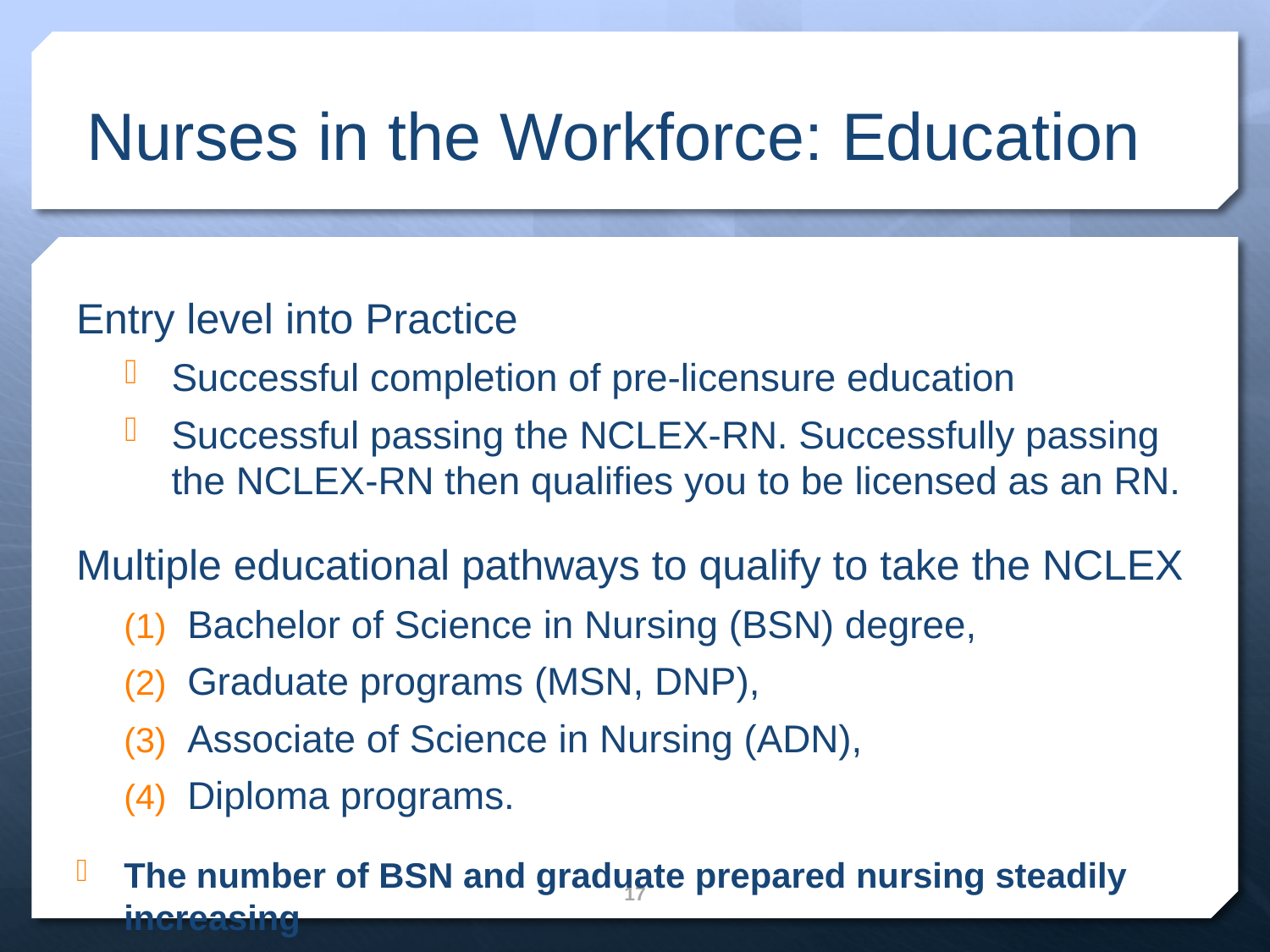

# Nurses in the Workforce: Education
Entry level into Practice
Successful completion of pre-licensure education
Successful passing the NCLEX-RN. Successfully passing the NCLEX-RN then qualifies you to be licensed as an RN.
Multiple educational pathways to qualify to take the NCLEX
Bachelor of Science in Nursing (BSN) degree,
Graduate programs (MSN, DNP),
Associate of Science in Nursing (ADN),
Diploma programs.
The number of BSN and graduate prepared nursing steadily increasing
17